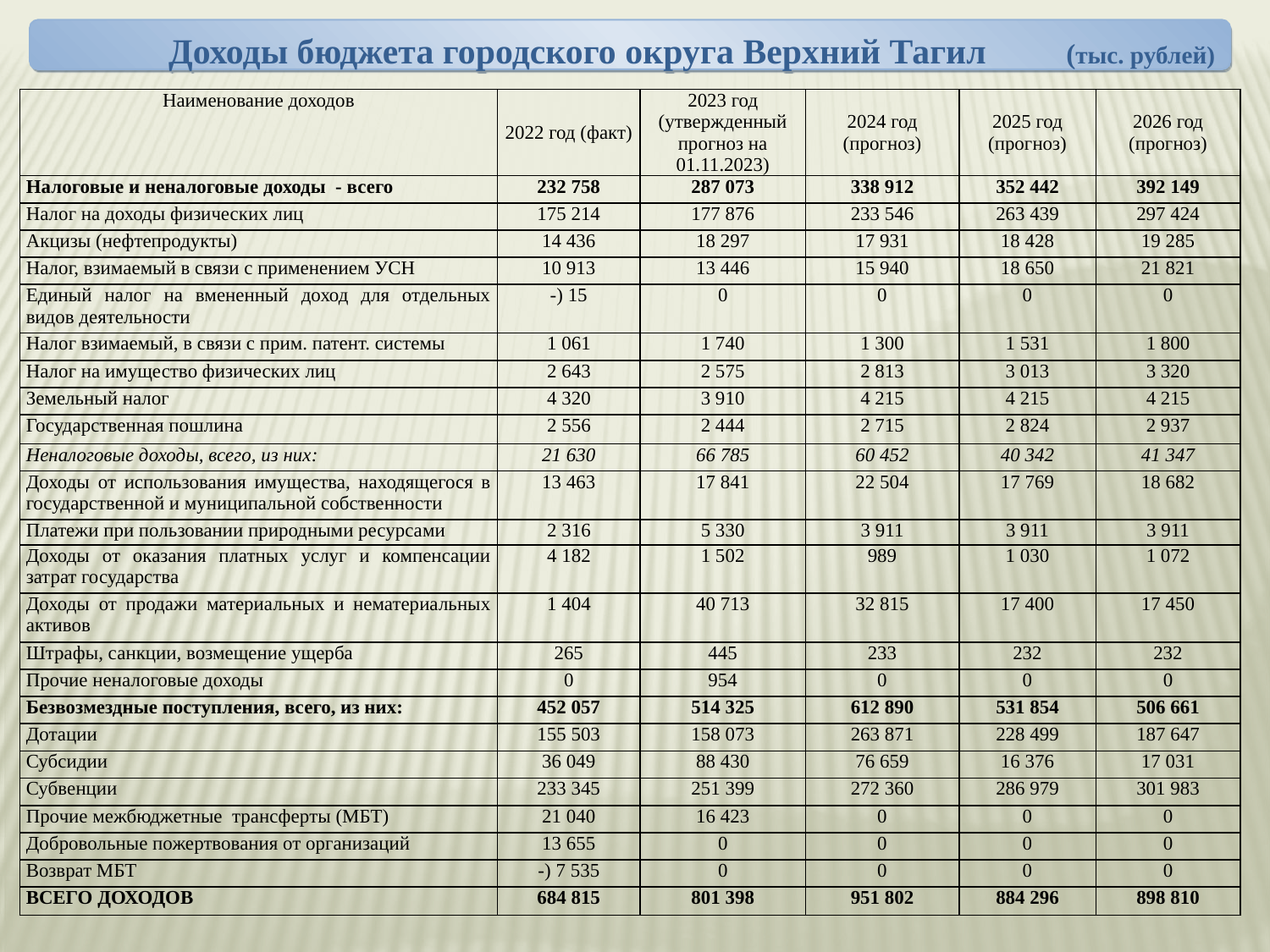

Доходы бюджета городского округа Верхний Тагил         (тыс. рублей)
| Наименование доходов | 2022 год (факт) | 2023 год (утвержденный прогноз на 01.11.2023) | 2024 год (прогноз) | 2025 год (прогноз) | 2026 год (прогноз) |
| --- | --- | --- | --- | --- | --- |
| Налоговые и неналоговые доходы - всего | 232 758 | 287 073 | 338 912 | 352 442 | 392 149 |
| Налог на доходы физических лиц | 175 214 | 177 876 | 233 546 | 263 439 | 297 424 |
| Акцизы (нефтепродукты) | 14 436 | 18 297 | 17 931 | 18 428 | 19 285 |
| Налог, взимаемый в связи с применением УСН | 10 913 | 13 446 | 15 940 | 18 650 | 21 821 |
| Единый налог на вмененный доход для отдельных видов деятельности | -) 15 | 0 | 0 | 0 | 0 |
| Налог взимаемый, в связи с прим. патент. системы | 1 061 | 1 740 | 1 300 | 1 531 | 1 800 |
| Налог на имущество физических лиц | 2 643 | 2 575 | 2 813 | 3 013 | 3 320 |
| Земельный налог | 4 320 | 3 910 | 4 215 | 4 215 | 4 215 |
| Государственная пошлина | 2 556 | 2 444 | 2 715 | 2 824 | 2 937 |
| Неналоговые доходы, всего, из них: | 21 630 | 66 785 | 60 452 | 40 342 | 41 347 |
| Доходы от использования имущества, находящегося в государственной и муниципальной собственности | 13 463 | 17 841 | 22 504 | 17 769 | 18 682 |
| Платежи при пользовании природными ресурсами | 2 316 | 5 330 | 3 911 | 3 911 | 3 911 |
| Доходы от оказания платных услуг и компенсации затрат государства | 4 182 | 1 502 | 989 | 1 030 | 1 072 |
| Доходы от продажи материальных и нематериальных активов | 1 404 | 40 713 | 32 815 | 17 400 | 17 450 |
| Штрафы, санкции, возмещение ущерба | 265 | 445 | 233 | 232 | 232 |
| Прочие неналоговые доходы | 0 | 954 | 0 | 0 | 0 |
| Безвозмездные поступления, всего, из них: | 452 057 | 514 325 | 612 890 | 531 854 | 506 661 |
| Дотации | 155 503 | 158 073 | 263 871 | 228 499 | 187 647 |
| Субсидии | 36 049 | 88 430 | 76 659 | 16 376 | 17 031 |
| Субвенции | 233 345 | 251 399 | 272 360 | 286 979 | 301 983 |
| Прочие межбюджетные трансферты (МБТ) | 21 040 | 16 423 | 0 | 0 | 0 |
| Добровольные пожертвования от организаций | 13 655 | 0 | 0 | 0 | 0 |
| Возврат МБТ | -) 7 535 | 0 | 0 | 0 | 0 |
| ВСЕГО ДОХОДОВ | 684 815 | 801 398 | 951 802 | 884 296 | 898 810 |